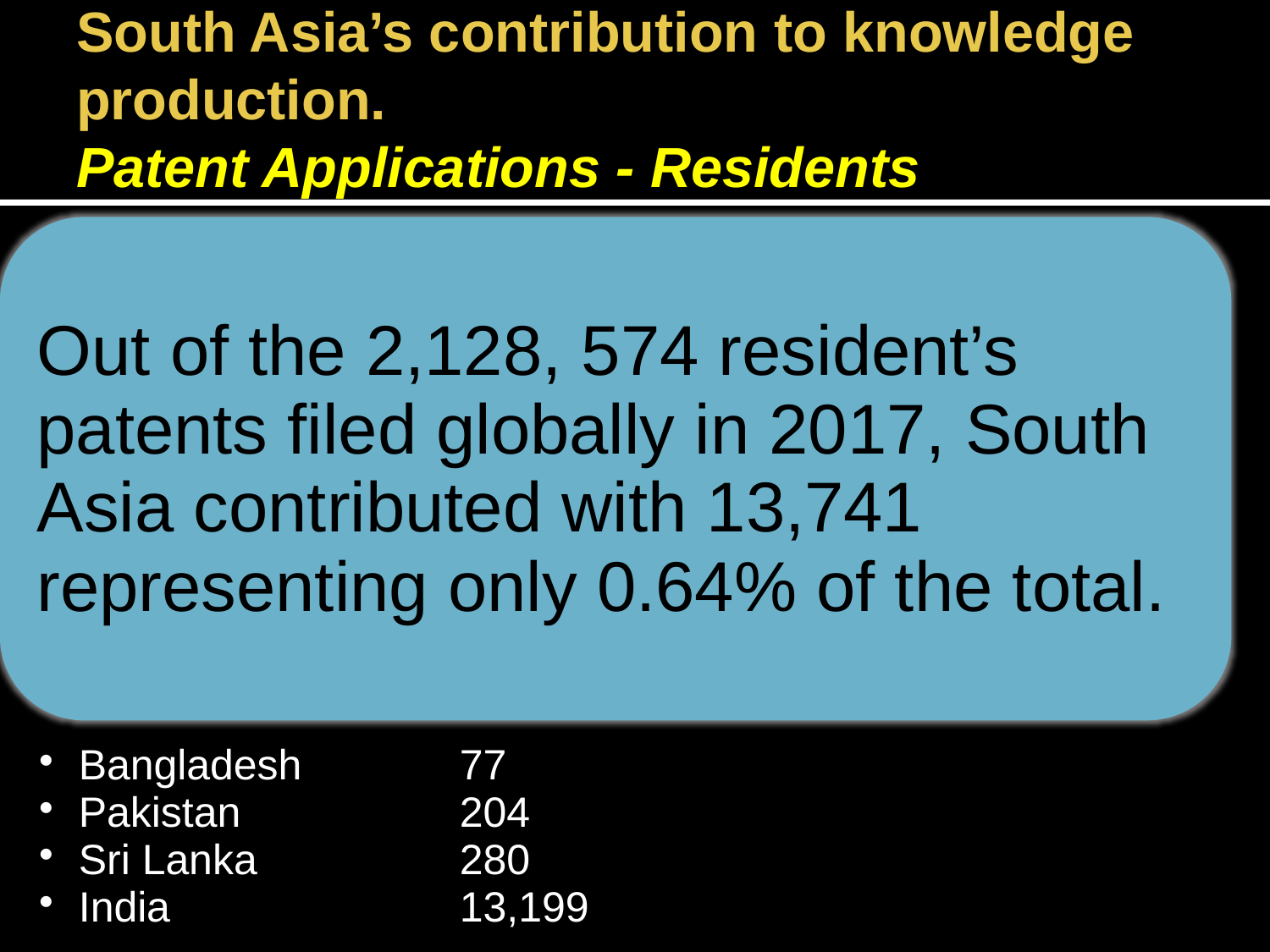

# South Asia’s contribution to knowledge production. Patent Applications - Residents
Out of the 2,128, 574 resident’s patents filed globally in 2017, South Asia contributed with 13,741 representing only 0.64% of the total.